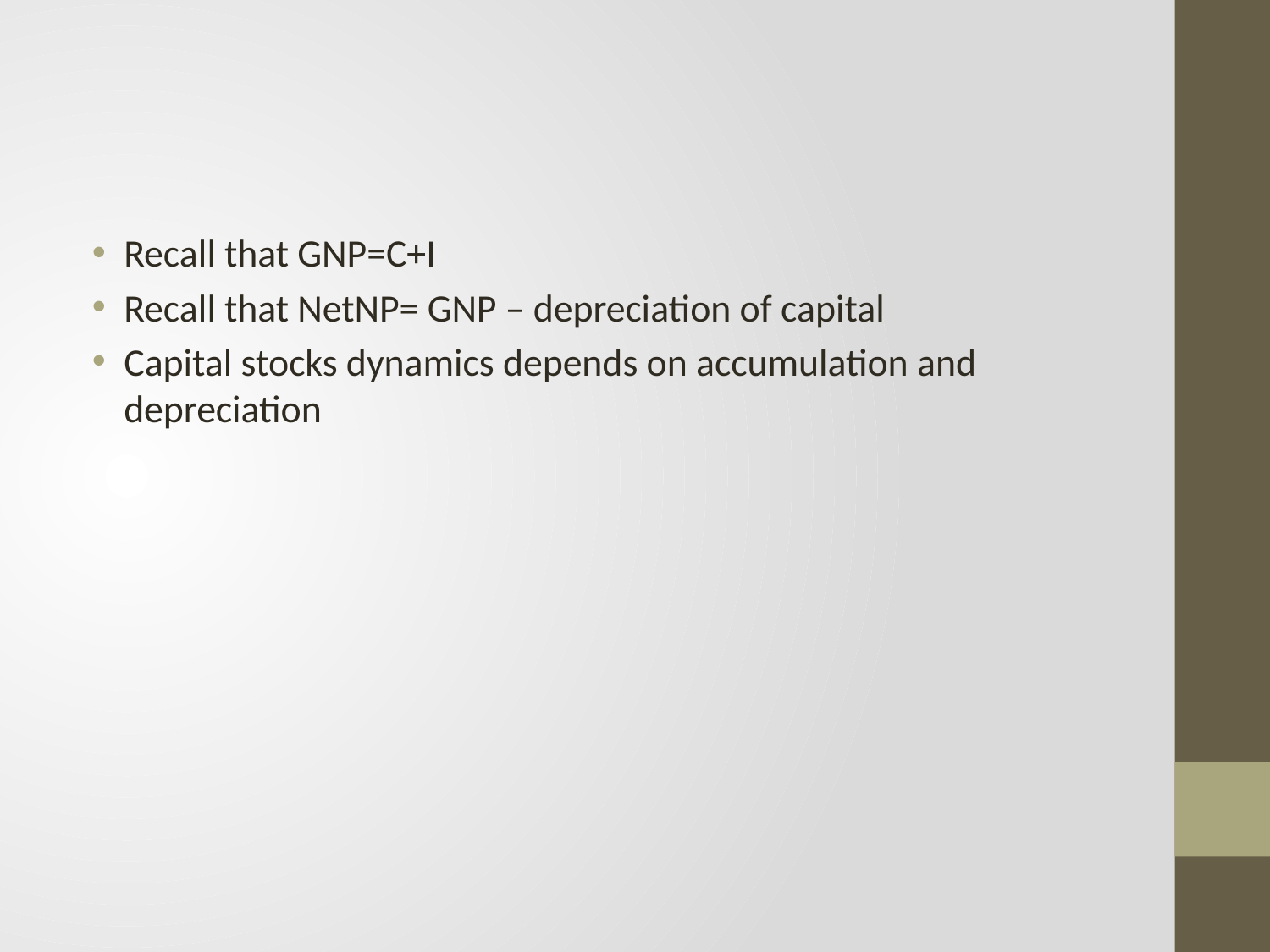

#
Recall that GNP=C+I
Recall that NetNP= GNP – depreciation of capital
Capital stocks dynamics depends on accumulation and depreciation